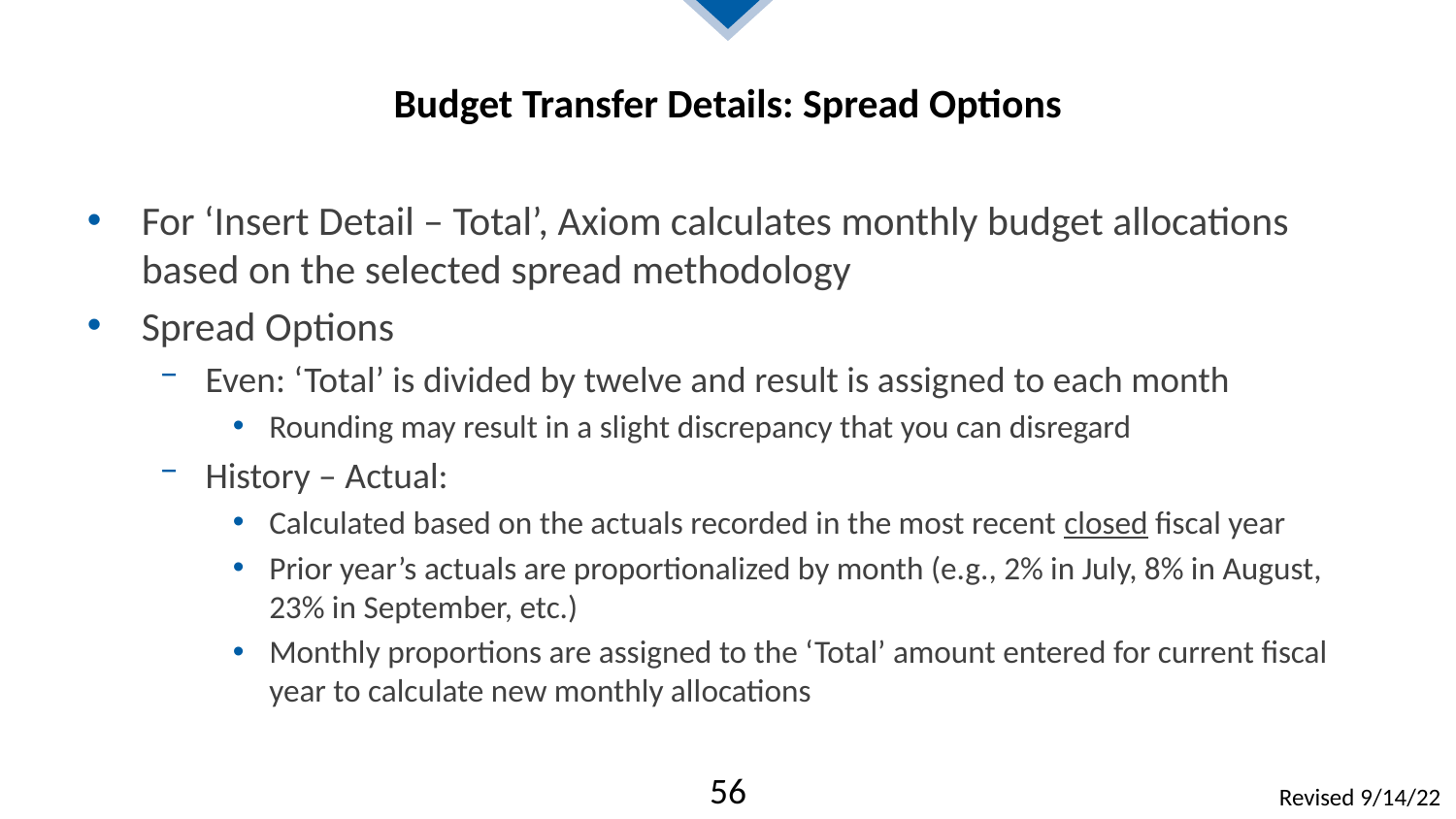

# Budget Transfer Details: Spread Options
For ‘Insert Detail – Total’, Axiom calculates monthly budget allocations based on the selected spread methodology
Spread Options
Even: ‘Total’ is divided by twelve and result is assigned to each month
Rounding may result in a slight discrepancy that you can disregard
History – Actual:
Calculated based on the actuals recorded in the most recent closed fiscal year
Prior year’s actuals are proportionalized by month (e.g., 2% in July, 8% in August, 23% in September, etc.)
Monthly proportions are assigned to the ‘Total’ amount entered for current fiscal year to calculate new monthly allocations
56
Revised 9/14/22